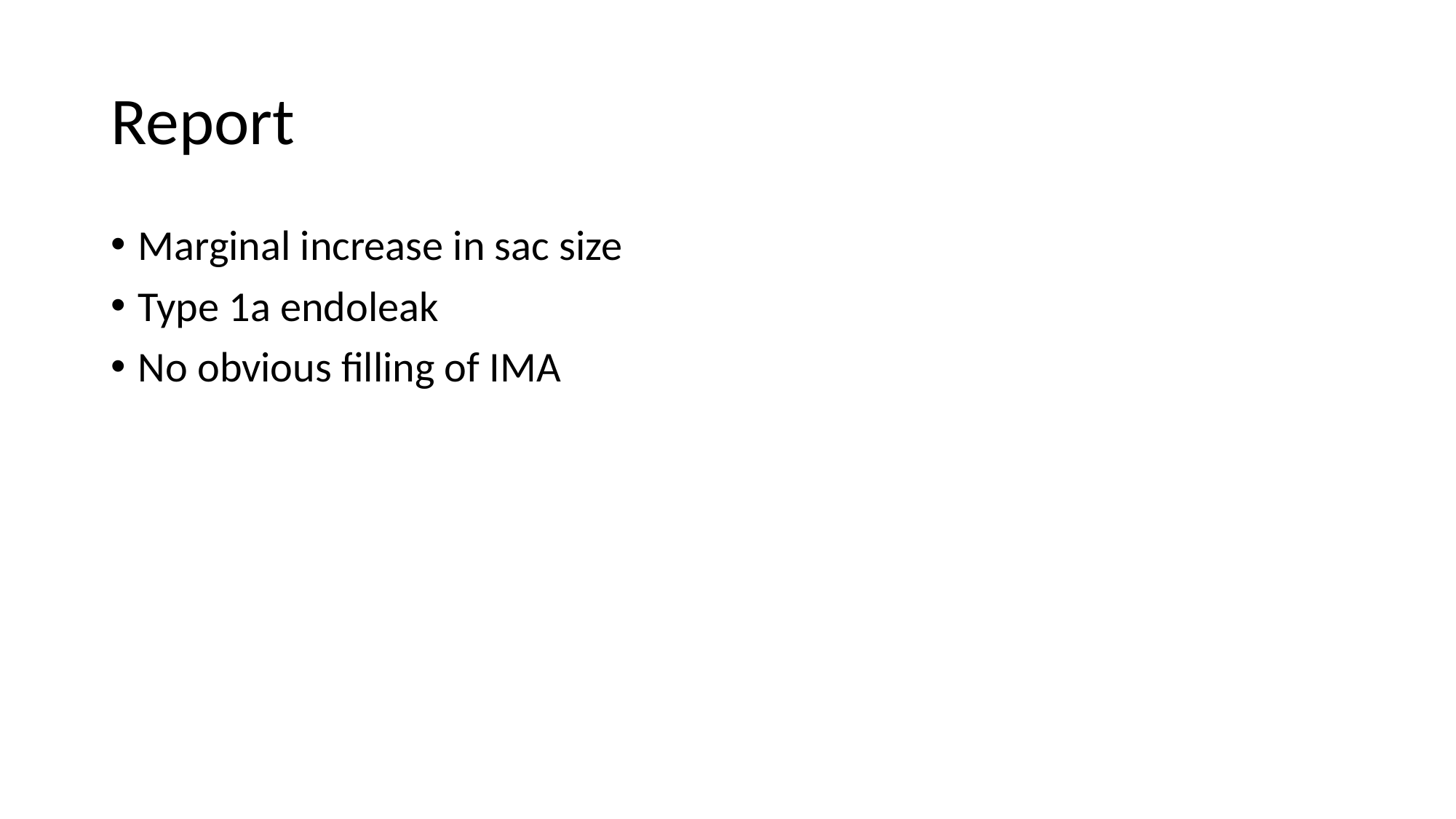

# Report
Marginal increase in sac size
Type 1a endoleak
No obvious filling of IMA